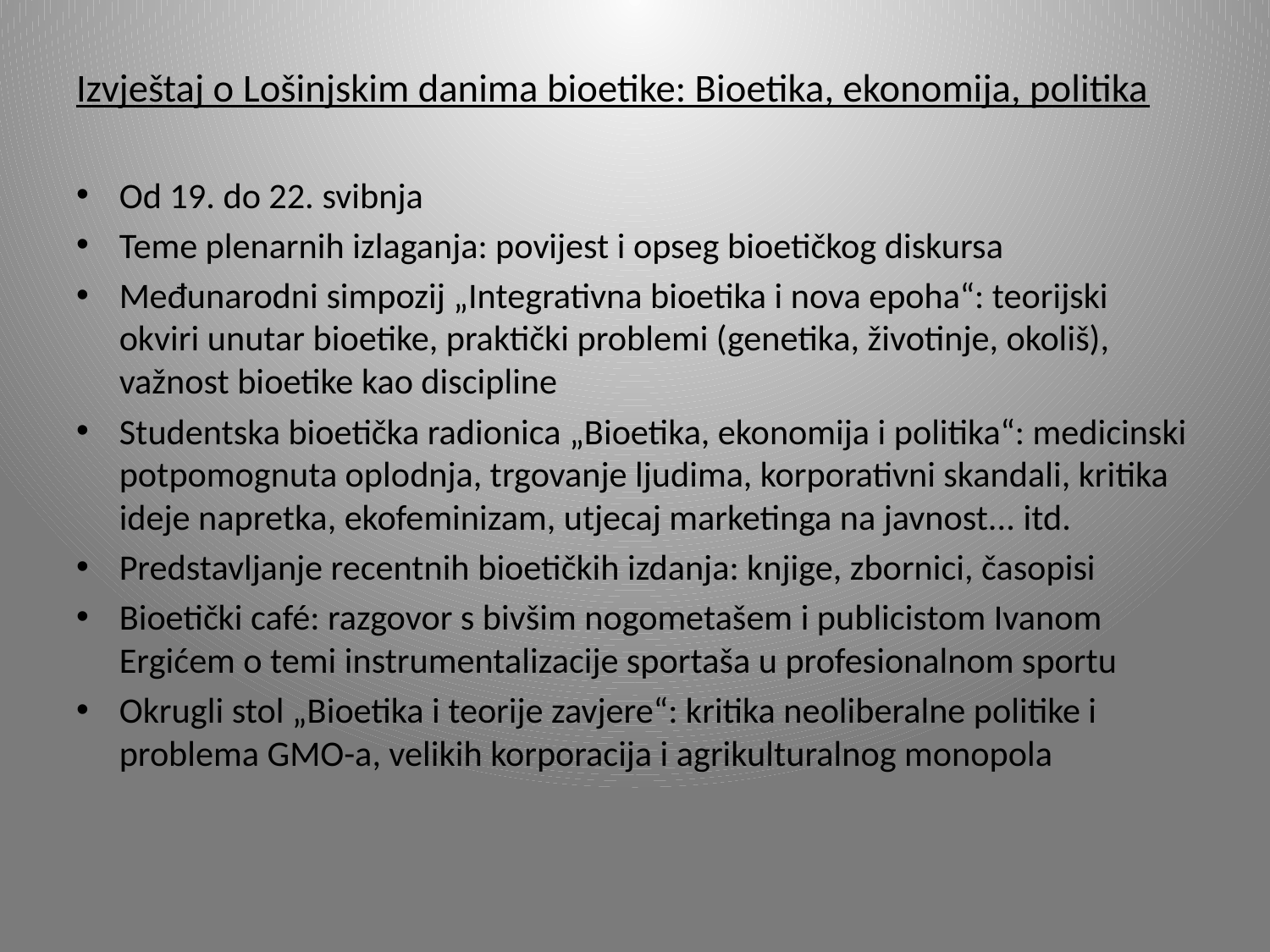

Izvještaj o Lošinjskim danima bioetike: Bioetika, ekonomija, politika

Od 19. do 22. svibnja
Teme plenarnih izlaganja: povijest i opseg bioetičkog diskursa
Međunarodni simpozij „Integrativna bioetika i nova epoha“: teorijski okviri unutar bioetike, praktički problemi (genetika, životinje, okoliš), važnost bioetike kao discipline
Studentska bioetička radionica „Bioetika, ekonomija i politika“: medicinski potpomognuta oplodnja, trgovanje ljudima, korporativni skandali, kritika ideje napretka, ekofeminizam, utjecaj marketinga na javnost... itd.
Predstavljanje recentnih bioetičkih izdanja: knjige, zbornici, časopisi
Bioetički café: razgovor s bivšim nogometašem i publicistom Ivanom Ergićem o temi instrumentalizacije sportaša u profesionalnom sportu
Okrugli stol „Bioetika i teorije zavjere“: kritika neoliberalne politike i problema GMO-a, velikih korporacija i agrikulturalnog monopola